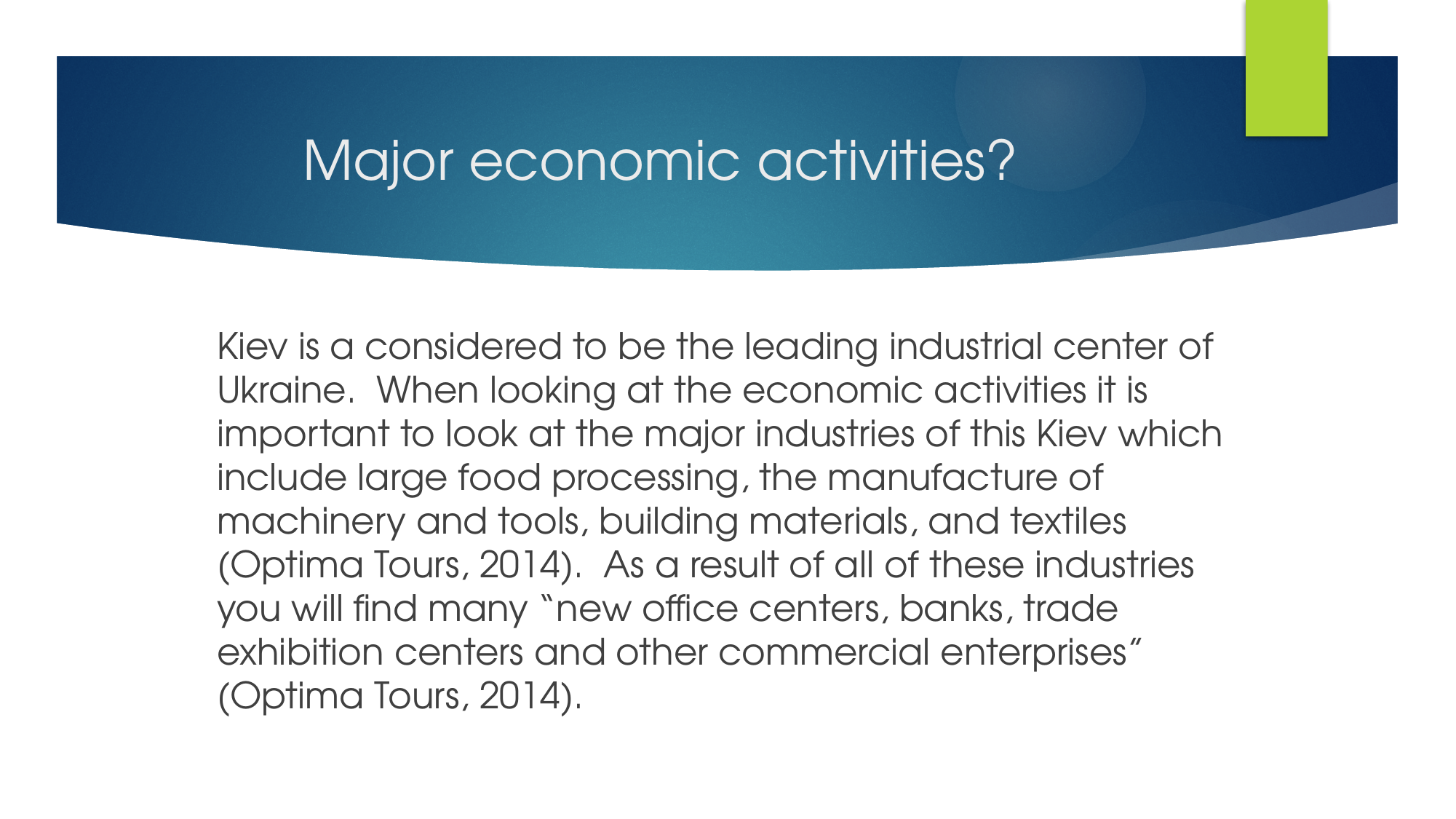

# Major economic activities?
Kiev is a considered to be the leading industrial center of Ukraine.  When looking at the economic activities it is important to look at the major industries of this Kiev which include large food processing, the manufacture of machinery and tools, building materials, and textiles (Optima Tours, 2014).  As a result of all of these industries you will find many “new office centers, banks, trade exhibition centers and other commercial enterprises” (Optima Tours, 2014).